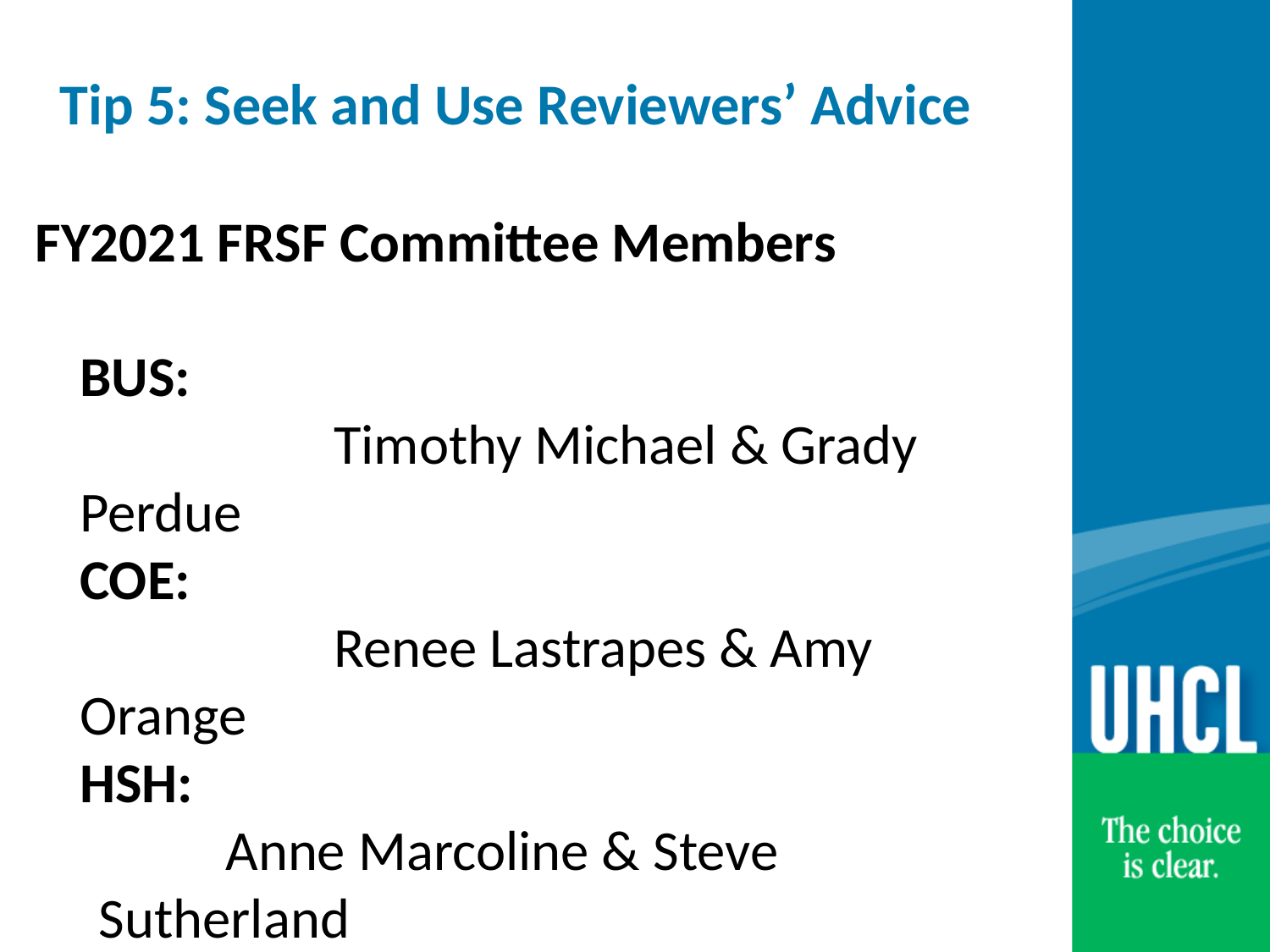

# Tip 5: Seek and Use Reviewers’ Advice
FY2021 FRSF Committee Members

BUS:
		Timothy Michael & Grady Perdue
COE:
		Renee Lastrapes & Amy Orange
HSH:
	Anne Marcoline & Steve Sutherland
CSE:
		Hakduran Koc & Yi Su